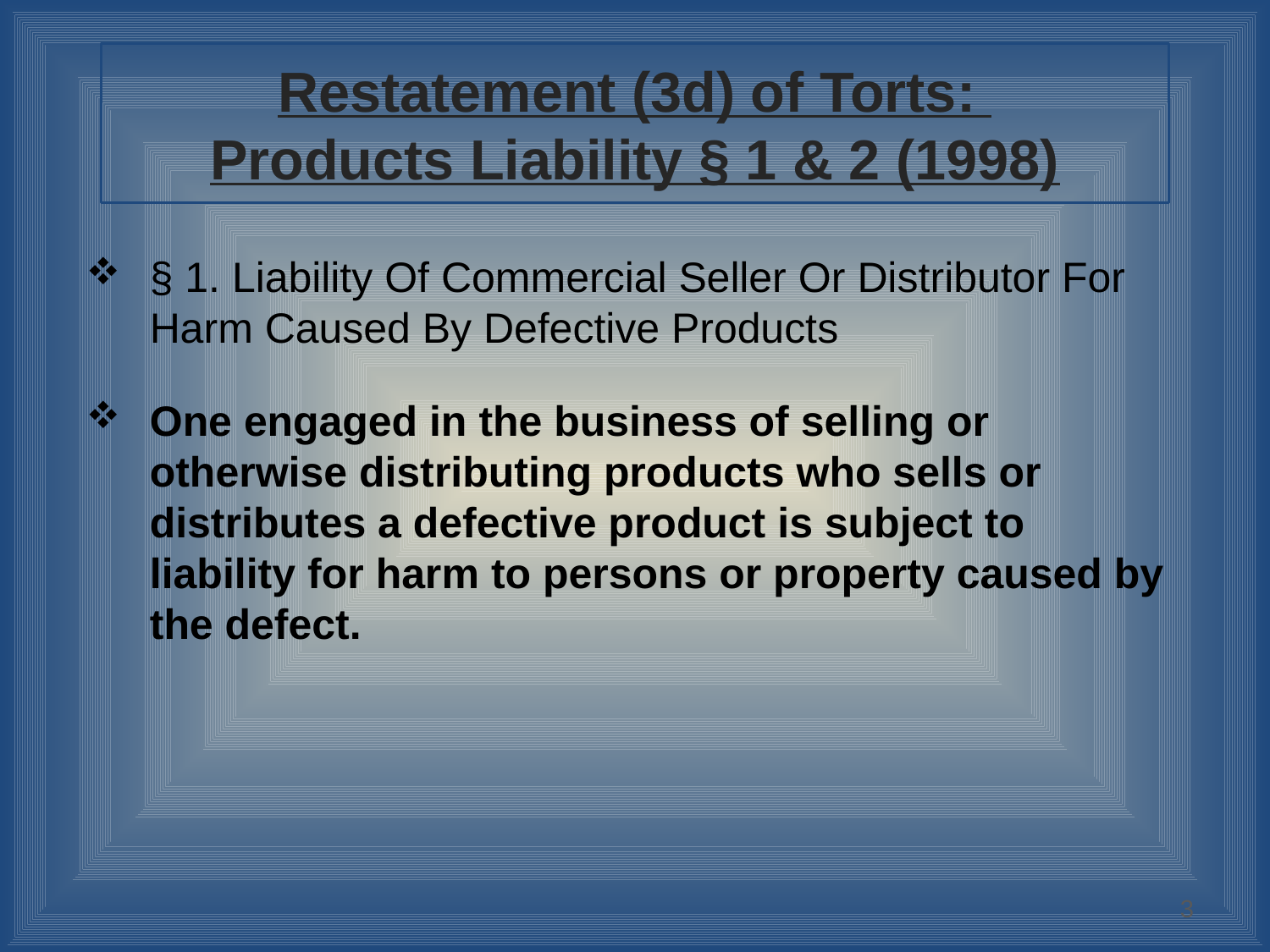

# Restatement (3d) of Torts: Products Liability § 1 & 2 (1998)
§ 1. Liability Of Commercial Seller Or Distributor For Harm Caused By Defective Products
One engaged in the business of selling or otherwise distributing products who sells or distributes a defective product is subject to liability for harm to persons or property caused by the defect.
3